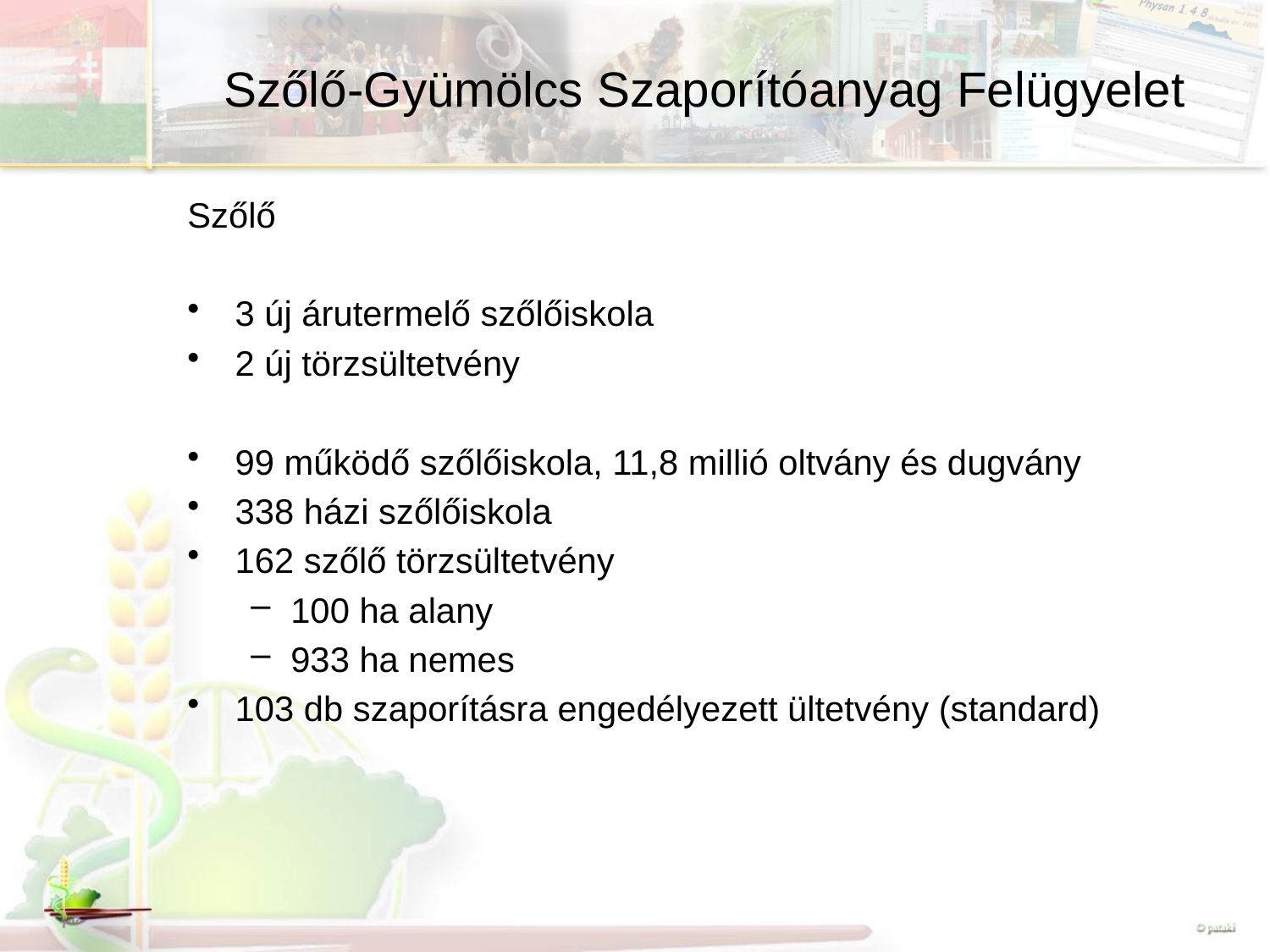

# Szőlő-Gyümölcs Szaporítóanyag Felügyelet
Szőlő

3 új árutermelő szőlőiskola
2 új törzsültetvény

99 működő szőlőiskola, 11,8 millió oltvány és dugvány
338 házi szőlőiskola
162 szőlő törzsültetvény
100 ha alany
933 ha nemes
103 db szaporításra engedélyezett ültetvény (standard)